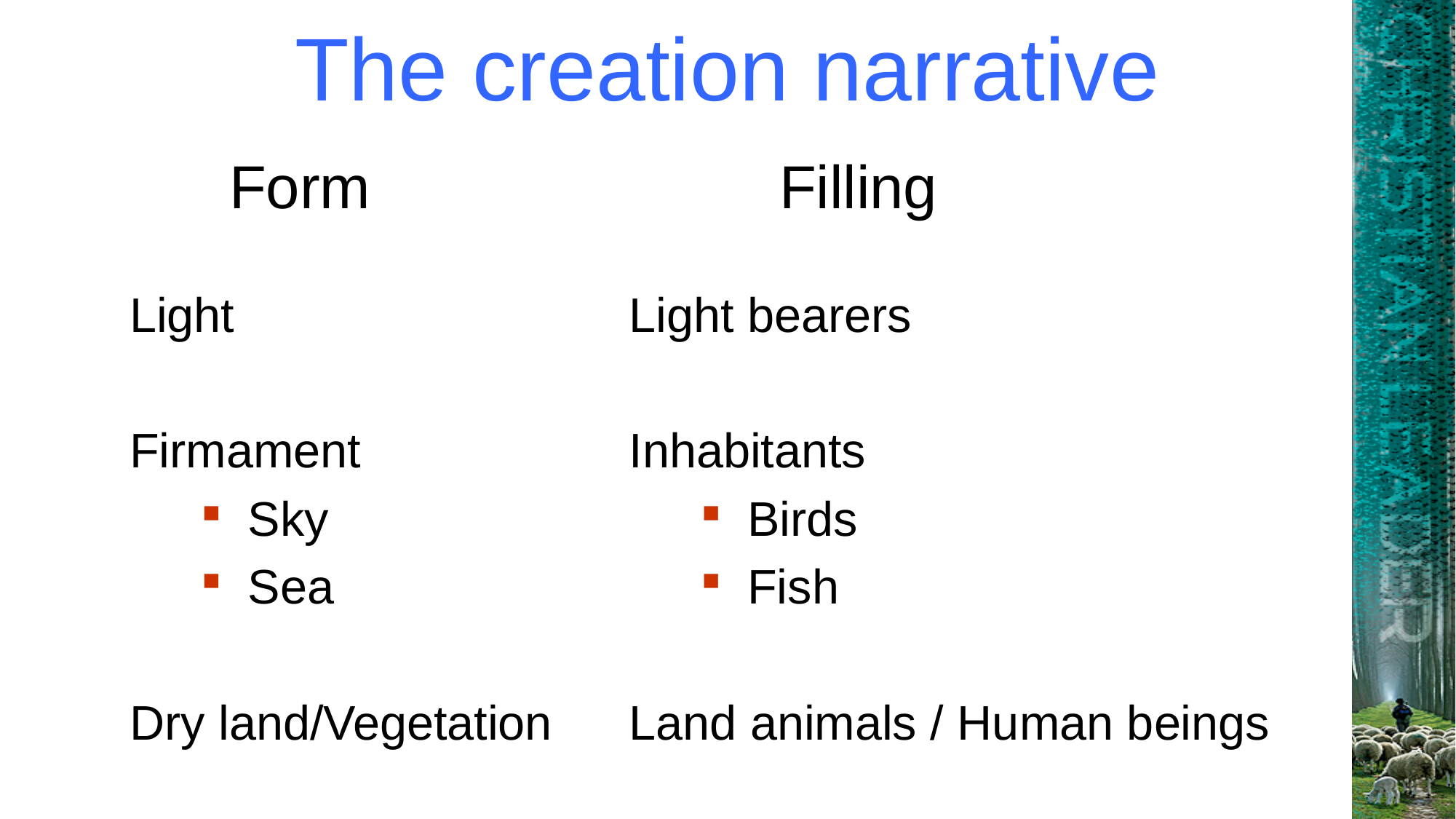

# The creation narrative
Form
Filling
Light

Firmament
Sky
Sea

Dry land/Vegetation
Light bearers

Inhabitants
Birds
Fish

Land animals / Human beings